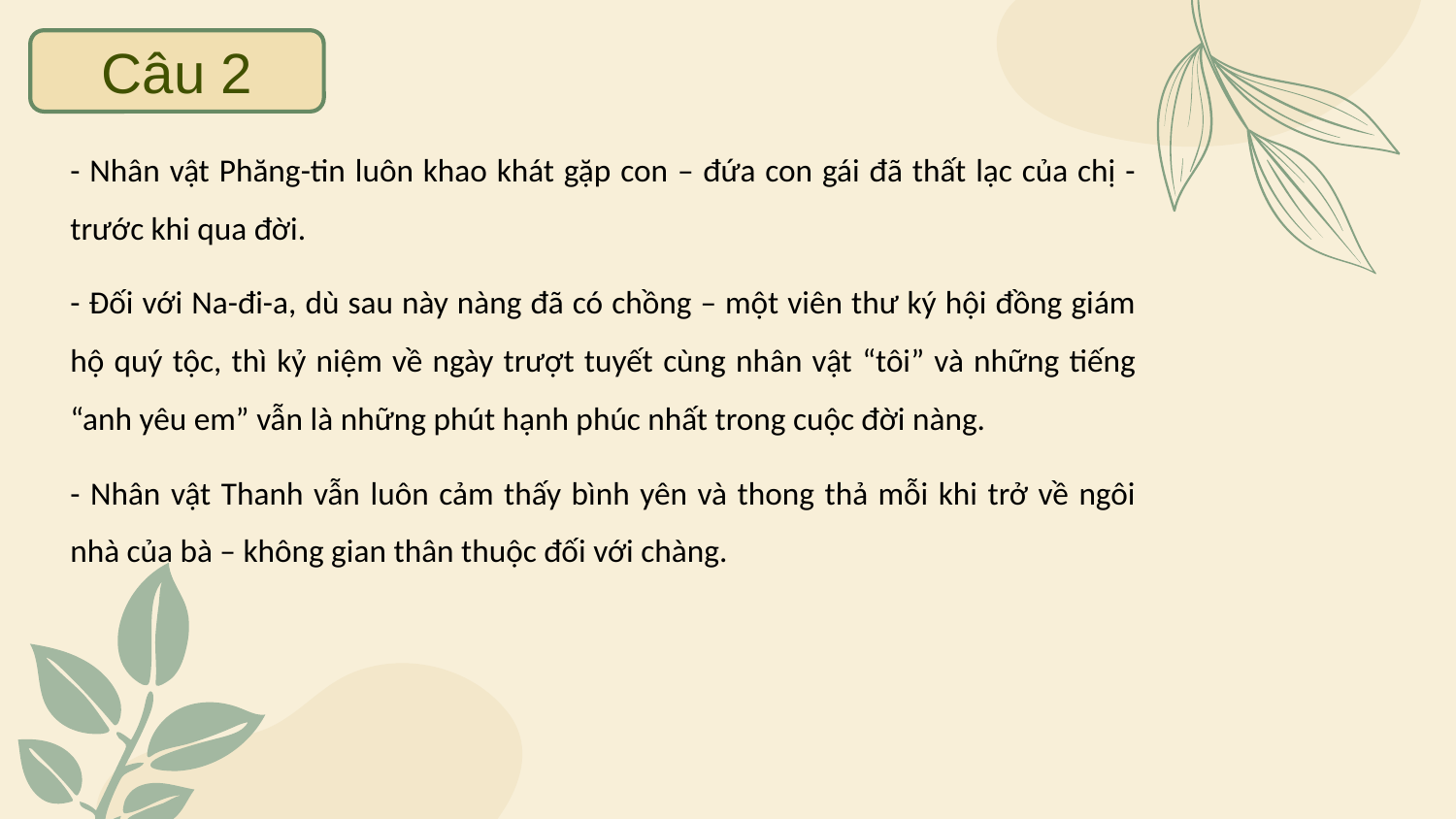

Câu 2
- Nhân vật Phăng-tin luôn khao khát gặp con – đứa con gái đã thất lạc của chị - trước khi qua đời.
- Đối với Na-đi-a, dù sau này nàng đã có chồng – một viên thư ký hội đồng giám hộ quý tộc, thì kỷ niệm về ngày trượt tuyết cùng nhân vật “tôi” và những tiếng “anh yêu em” vẫn là những phút hạnh phúc nhất trong cuộc đời nàng.
- Nhân vật Thanh vẫn luôn cảm thấy bình yên và thong thả mỗi khi trở về ngôi nhà của bà – không gian thân thuộc đối với chàng.